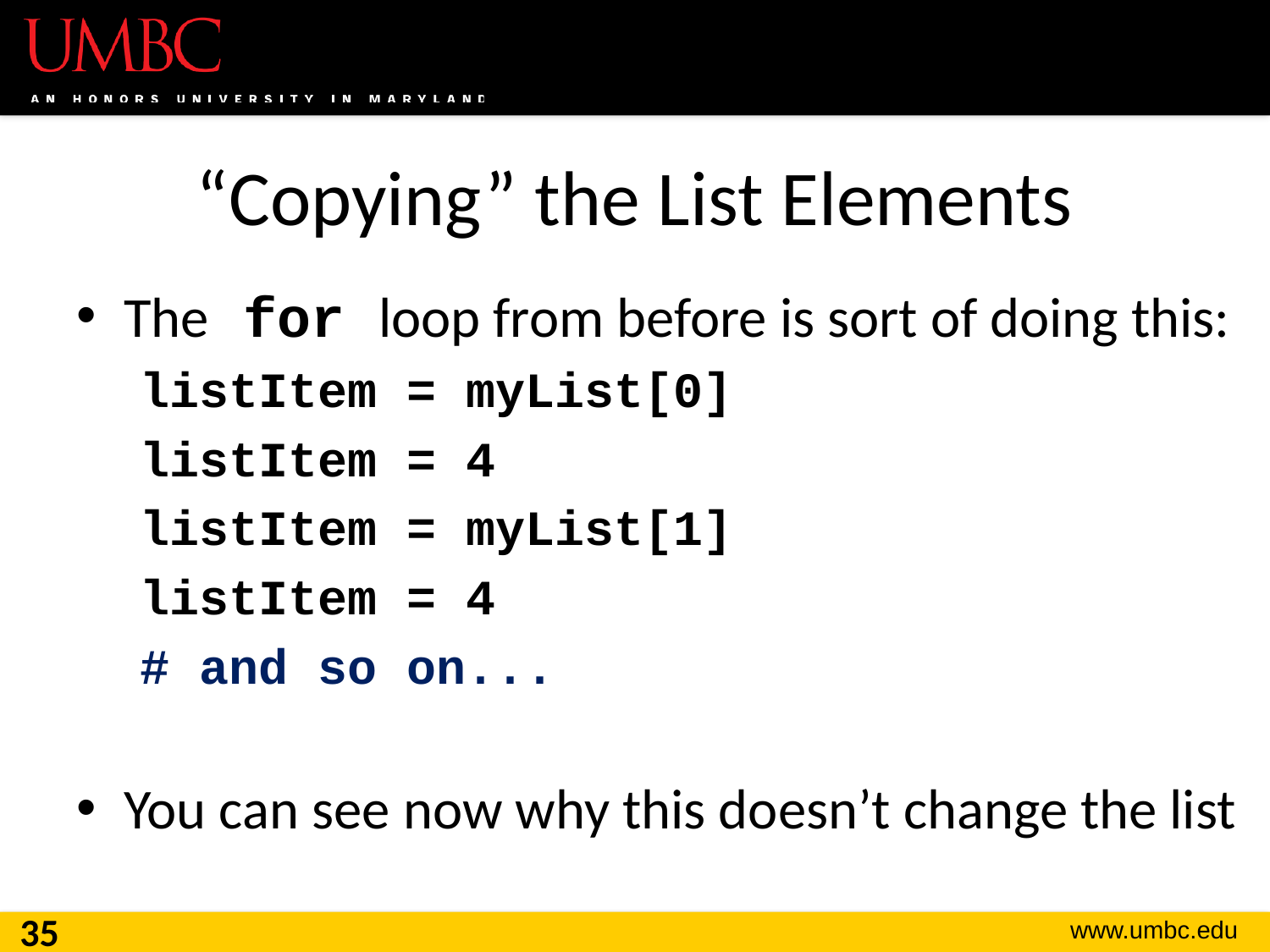

# “Copying” the List Elements
The for loop from before is sort of doing this:
listItem = myList[0]
listItem = 4
listItem = myList[1]
listItem = 4
# and so on...

You can see now why this doesn’t change the list

35